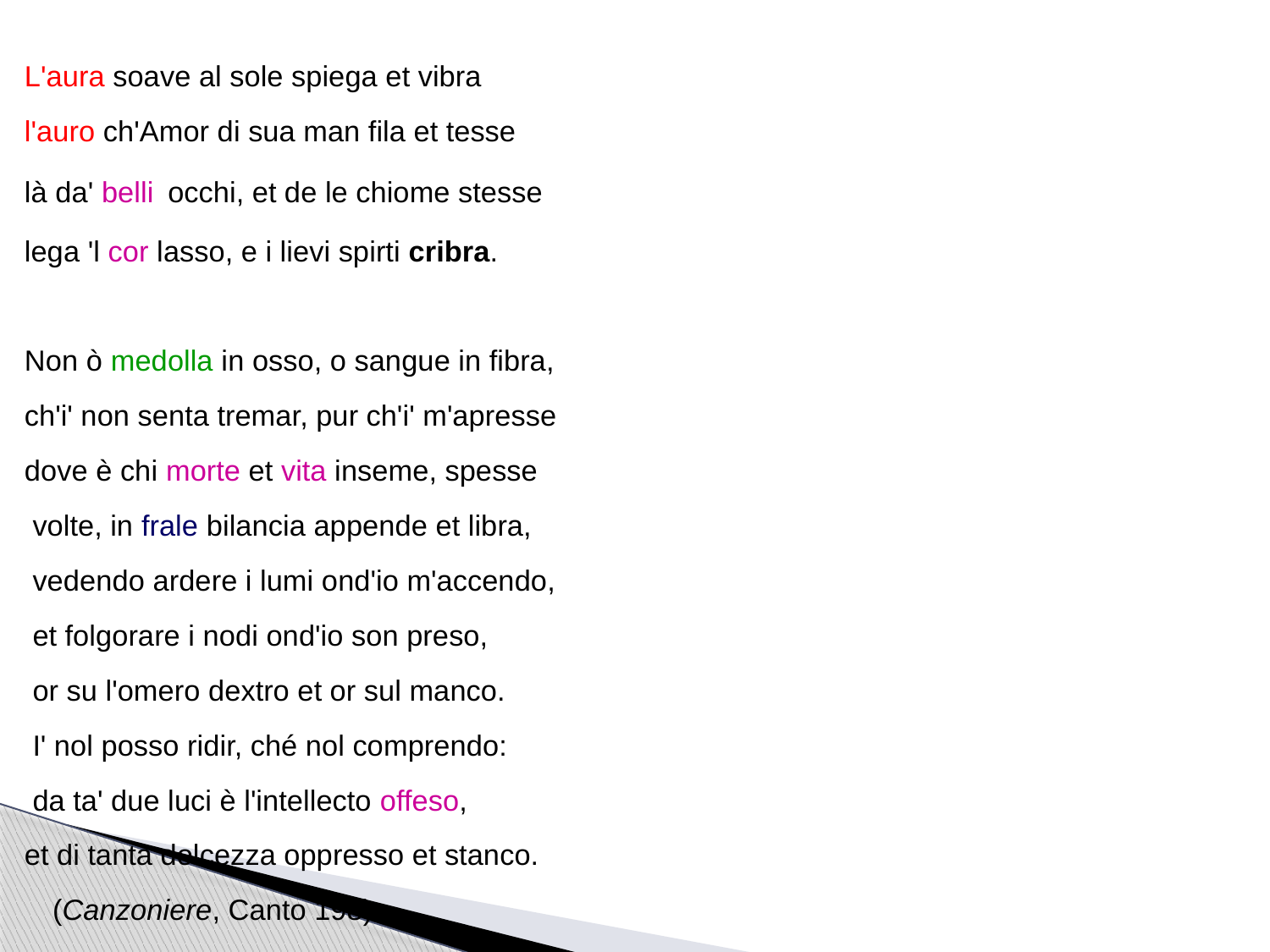

L'aura soave al sole spiega et vibra
l'auro ch'Amor di sua man fila et tesse
là da' belli occhi, et de le chiome stesse
lega 'l cor lasso, e i lievi spirti cribra.

Non ò medolla in osso, o sangue in fibra,
ch'i' non senta tremar, pur ch'i' m'apresse
dove è chi morte et vita inseme, spesse
 volte, in frale bilancia appende et libra,
 vedendo ardere i lumi ond'io m'accendo,
 et folgorare i nodi ond'io son preso,
 or su l'omero dextro et or sul manco.
 I' nol posso ridir, ché nol comprendo:
 da ta' due luci è l'intellecto offeso,
et di tanta dolcezza oppresso et stanco.
						(Canzoniere, Canto 198)